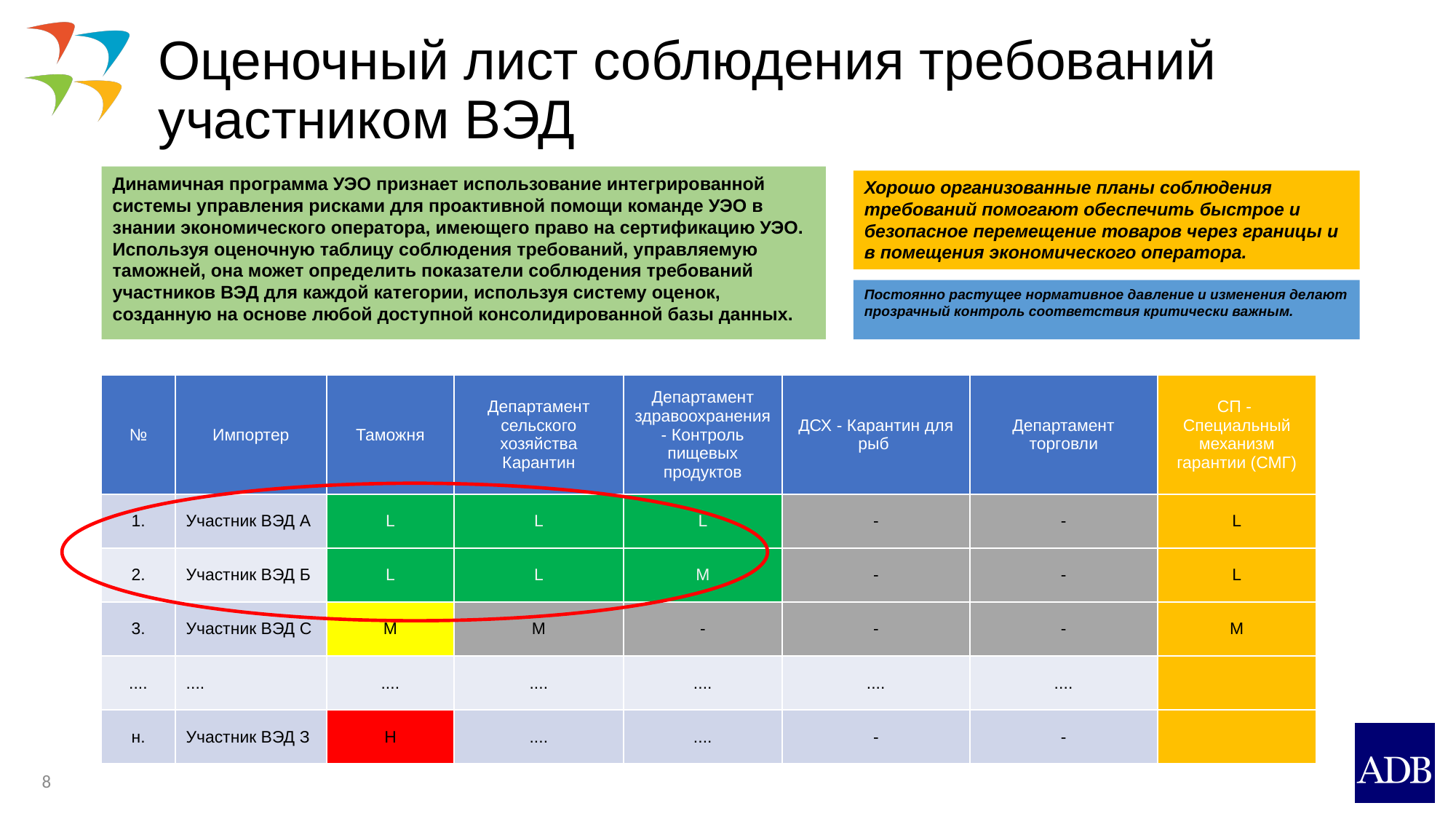

# Оценочный лист соблюдения требований участником ВЭД
Динамичная программа УЭО признает использование интегрированной системы управления рисками для проактивной помощи команде УЭО в знании экономического оператора, имеющего право на сертификацию УЭО. Используя оценочную таблицу соблюдения требований, управляемую таможней, она может определить показатели соблюдения требований участников ВЭД для каждой категории, используя систему оценок, созданную на основе любой доступной консолидированной базы данных.
Хорошо организованные планы соблюдения требований помогают обеспечить быстрое и безопасное перемещение товаров через границы и в помещения экономического оператора.

Постоянно растущее нормативное давление и изменения делают прозрачный контроль соответствия критически важным.

| № | Импортер | Таможня | Департамент сельского хозяйства Карантин | Департамент здравоохранения - Контроль пищевых продуктов | ДСХ - Карантин для рыб | Департамент торговли | СП - Специальный механизм гарантии (СМГ) |
| --- | --- | --- | --- | --- | --- | --- | --- |
| 1. | Участник ВЭД А | L | L | L | - | - | L |
| 2. | Участник ВЭД Б | L | L | M | - | - | L |
| 3. | Участник ВЭД С | M | M | - | - | - | M |
| .... | .... | .... | .... | .... | .... | .... |  |
| н. | Участник ВЭД З | H | .... | .... | - | - |  |

8